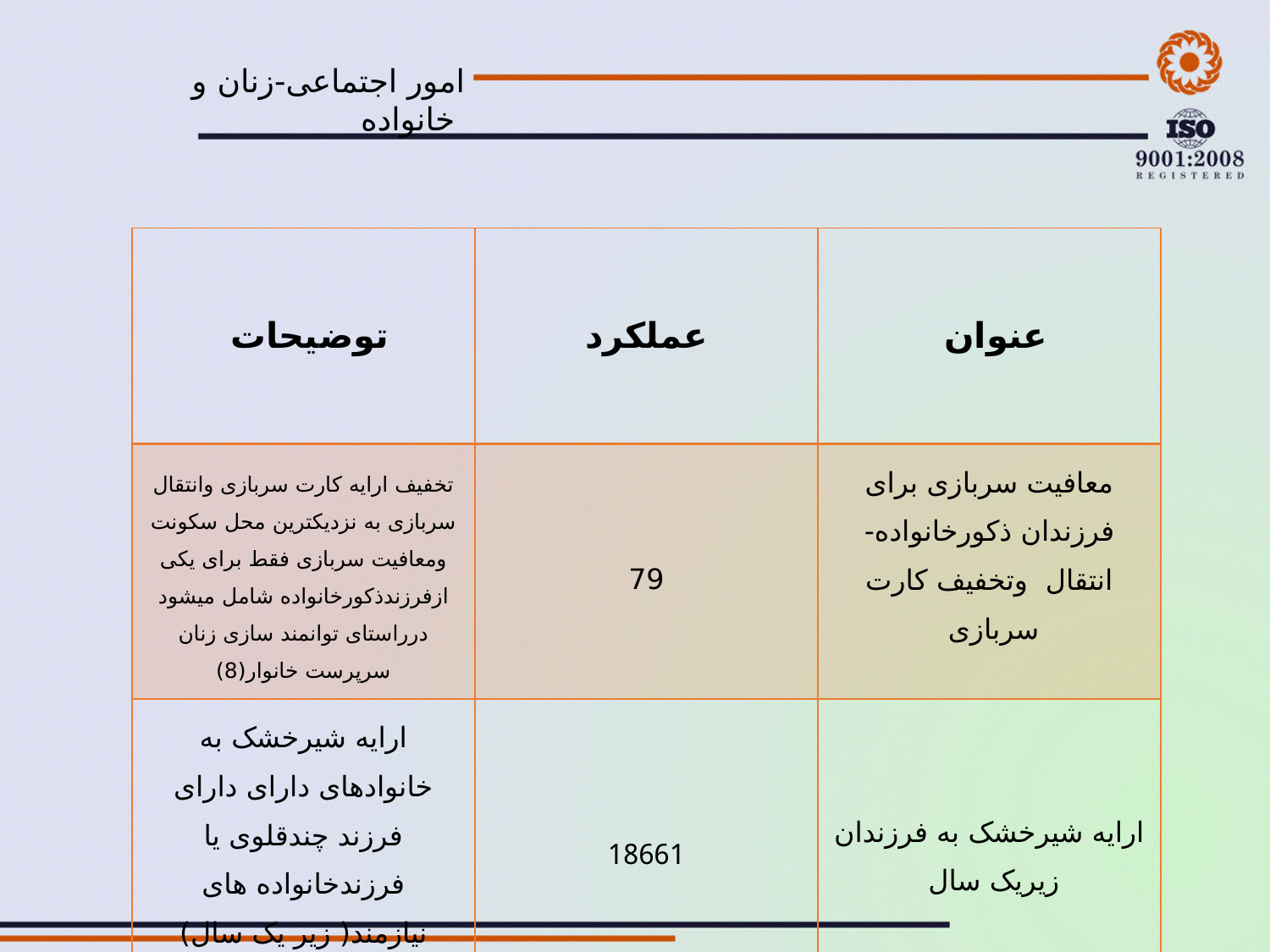

امور اجتماعی-زنان و خانواده
| توضیحات | عملکرد | عنوان |
| --- | --- | --- |
| تخفیف ارایه کارت سربازی وانتقال سربازی به نزدیکترین محل سکونت ومعافیت سربازی فقط برای یکی ازفرزندذکورخانواده شامل میشود درراستای توانمند سازی زنان سرپرست خانوار(8) | 79 | معافیت سربازی برای فرزندان ذکورخانواده-انتقال وتخفیف کارت سربازی |
| ارایه شیرخشک به خانوادهای دارای دارای فرزند چندقلوی یا فرزندخانواده های نیازمند( زیر یک سال) | 18661 | ارایه شیرخشک به فرزندان زیریک سال |